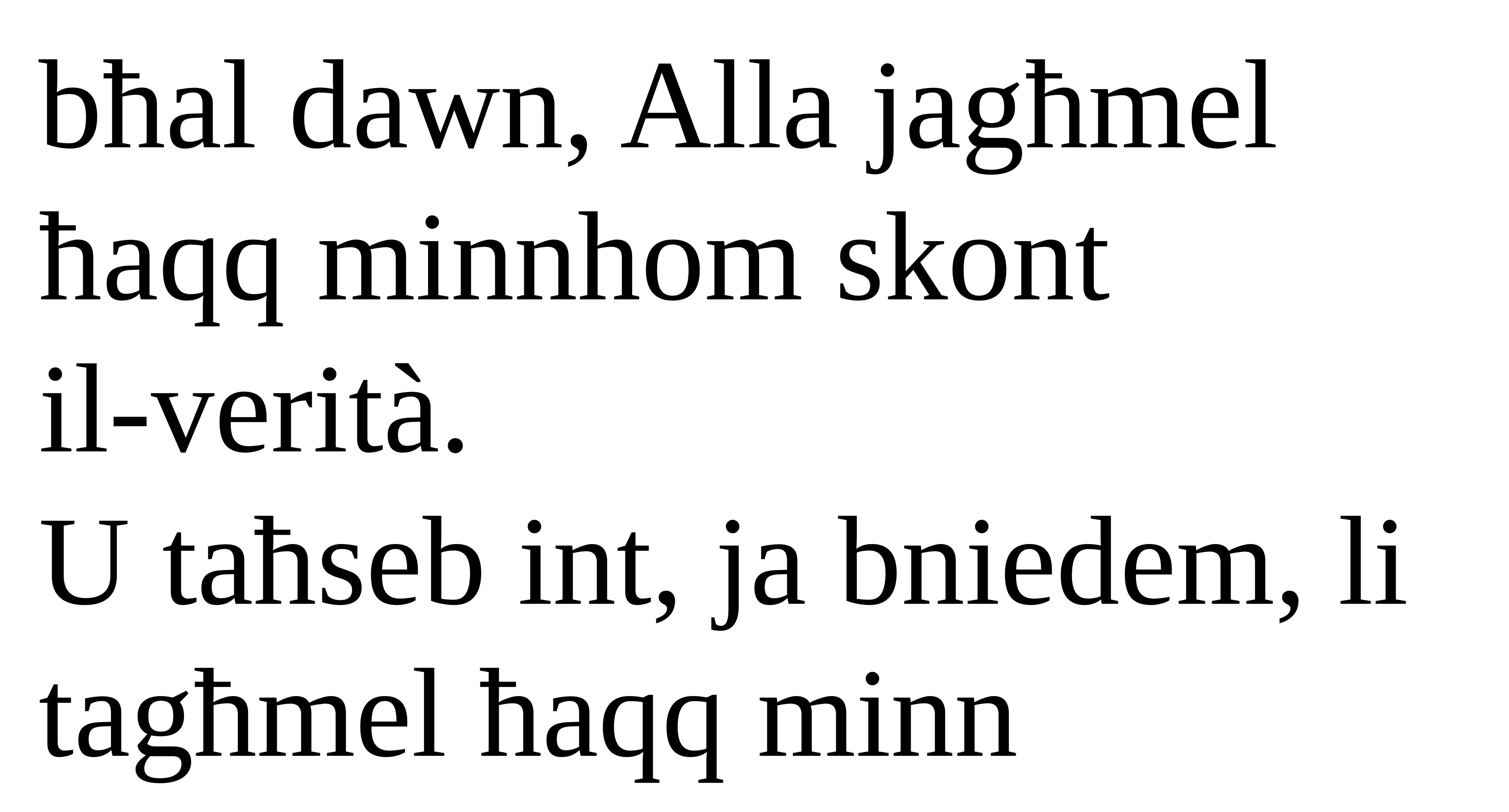

bħal dawn, Alla jagħmel ħaqq minnhom skont
il-verità.
U taħseb int, ja bniedem, li tagħmel ħaqq minn